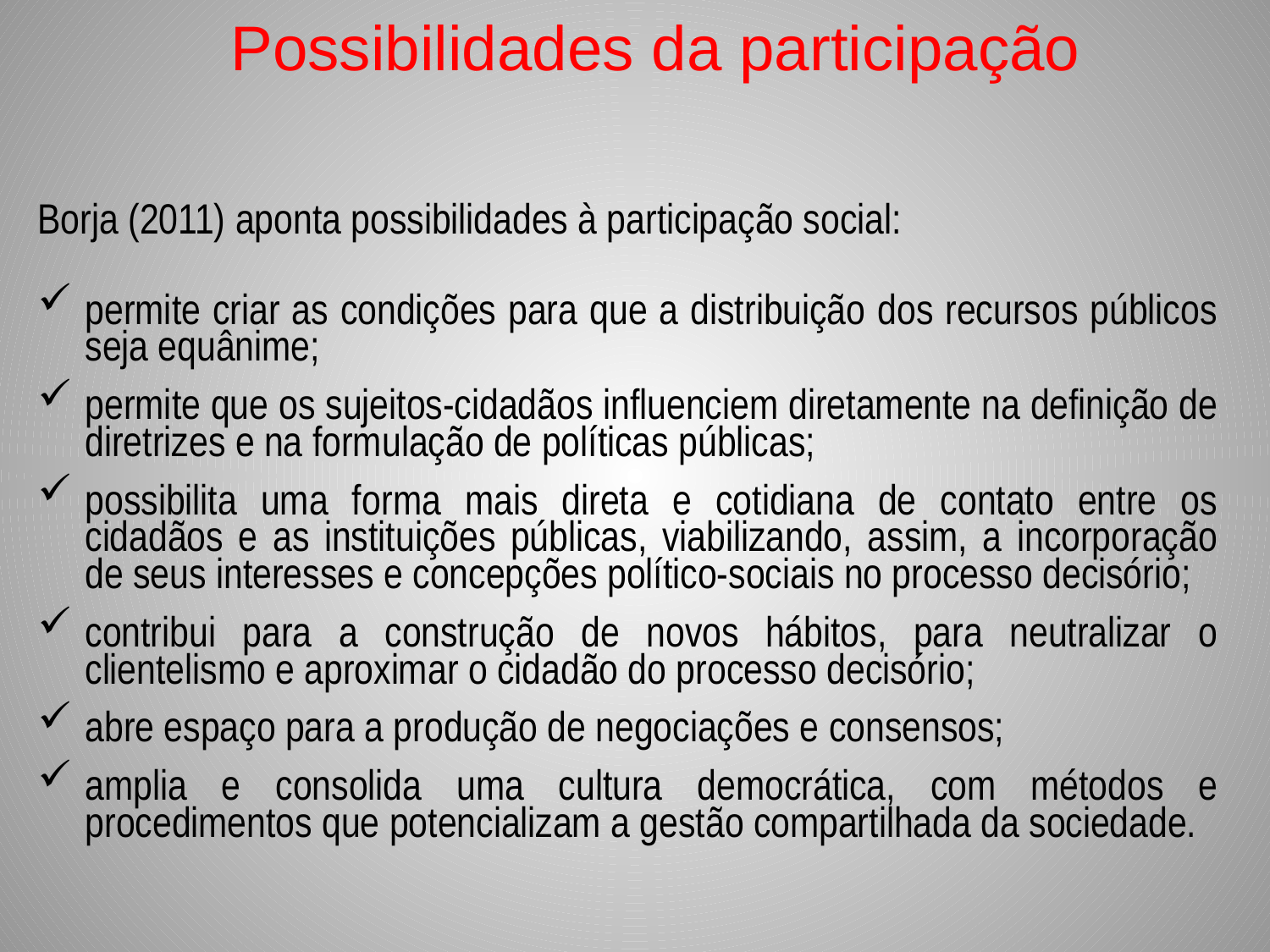

# Possibilidades da participação
Borja (2011) aponta possibilidades à participação social:
permite criar as condições para que a distribuição dos recursos públicos seja equânime;
permite que os sujeitos-cidadãos influenciem diretamente na definição de diretrizes e na formulação de políticas públicas;
possibilita uma forma mais direta e cotidiana de contato entre os cidadãos e as instituições públicas, viabilizando, assim, a incorporação de seus interesses e concepções político-sociais no processo decisório;
contribui para a construção de novos hábitos, para neutralizar o clientelismo e aproximar o cidadão do processo decisório;
abre espaço para a produção de negociações e consensos;
amplia e consolida uma cultura democrática, com métodos e procedimentos que potencializam a gestão compartilhada da sociedade.